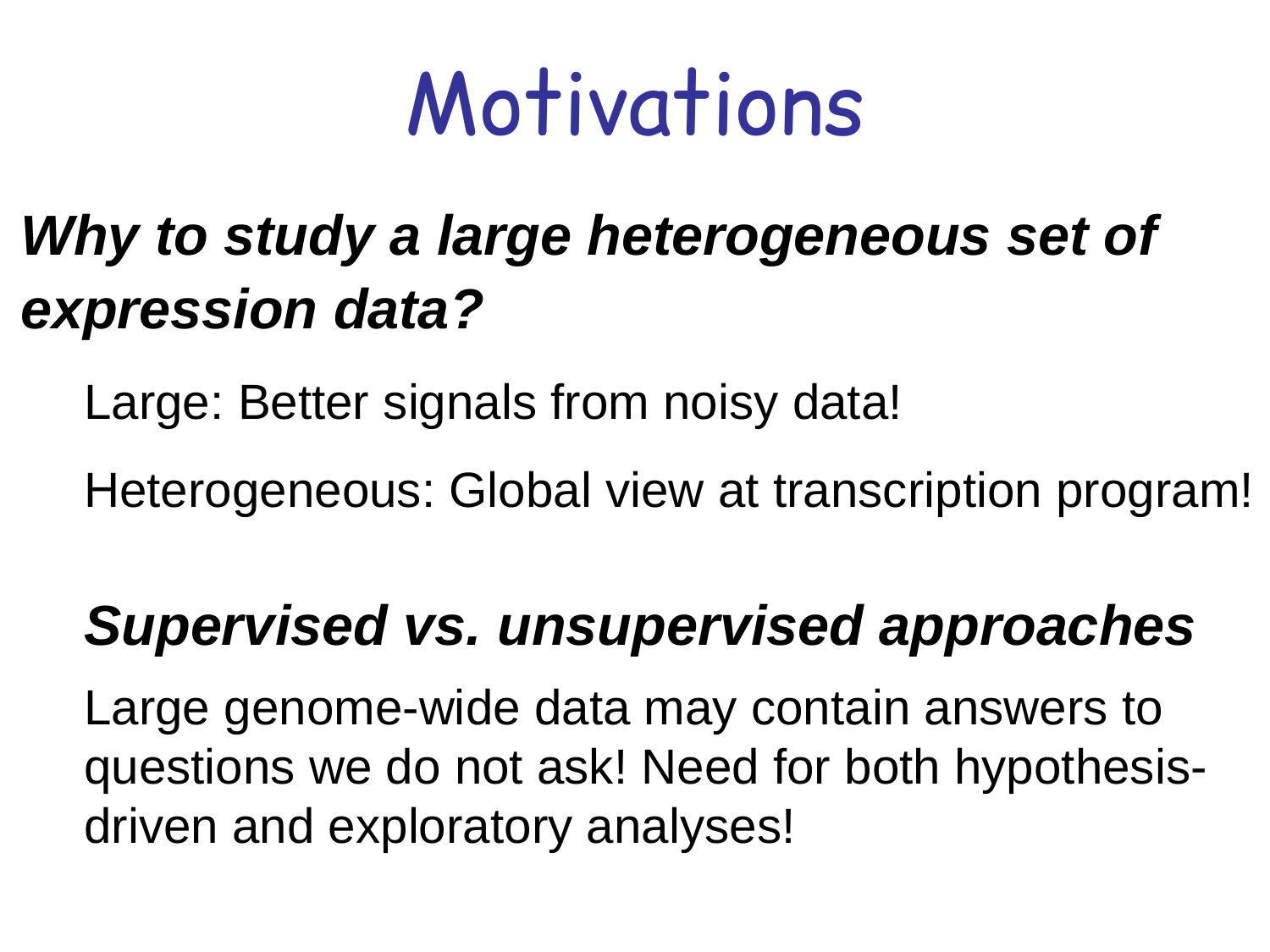

# Motivations
Why to study a large heterogeneous set of expression data?
Large: Better signals from noisy data!
Heterogeneous: Global view at transcription program!

Supervised vs. unsupervised approaches
Large genome-wide data may contain answers to questions we do not ask! Need for both hypothesis-driven and exploratory analyses!